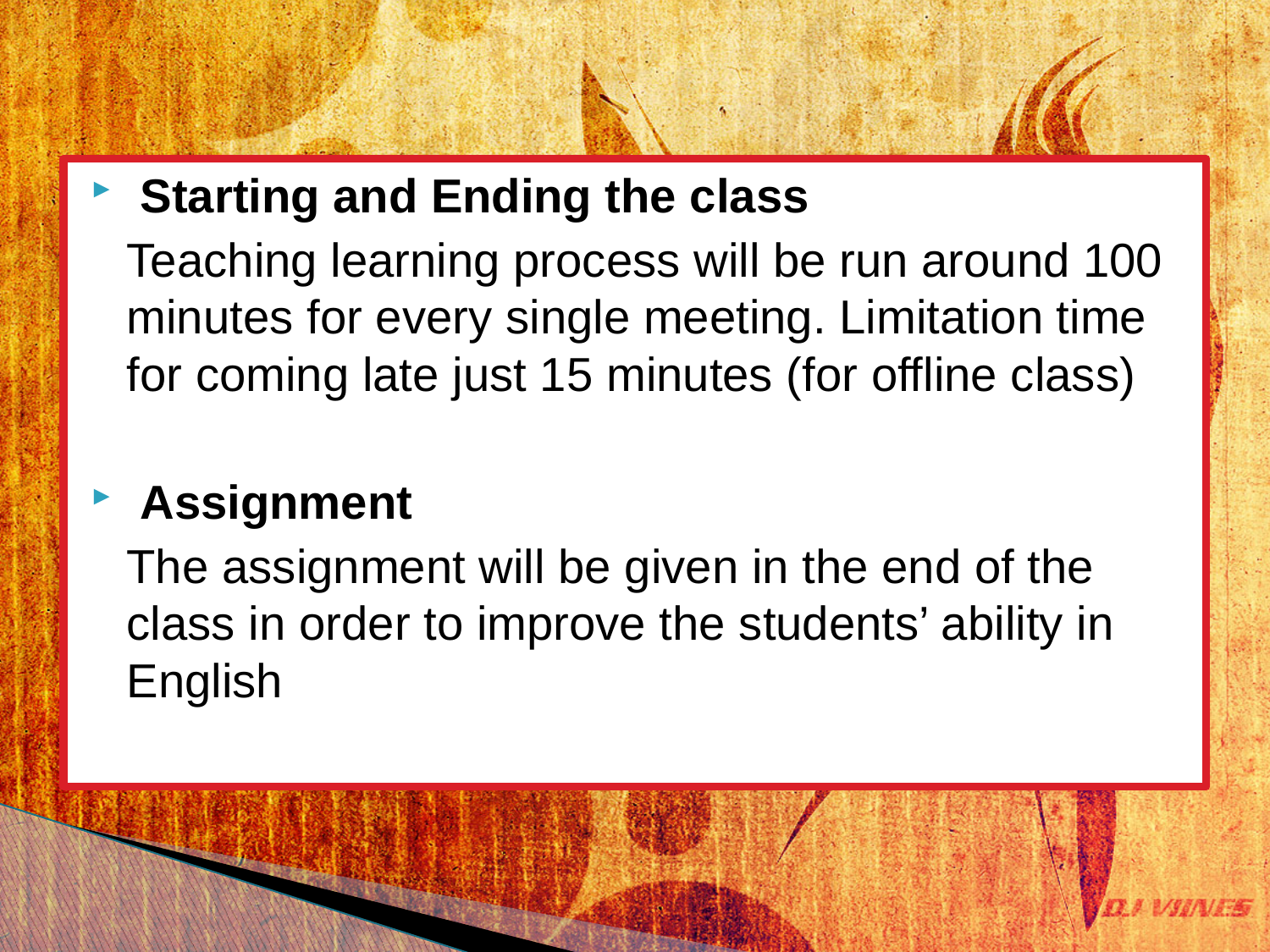

Starting and Ending the class
	Teaching learning process will be run around 100 minutes for every single meeting. Limitation time for coming late just 15 minutes (for offline class)

 Assignment
	The assignment will be given in the end of the class in order to improve the students’ ability in English